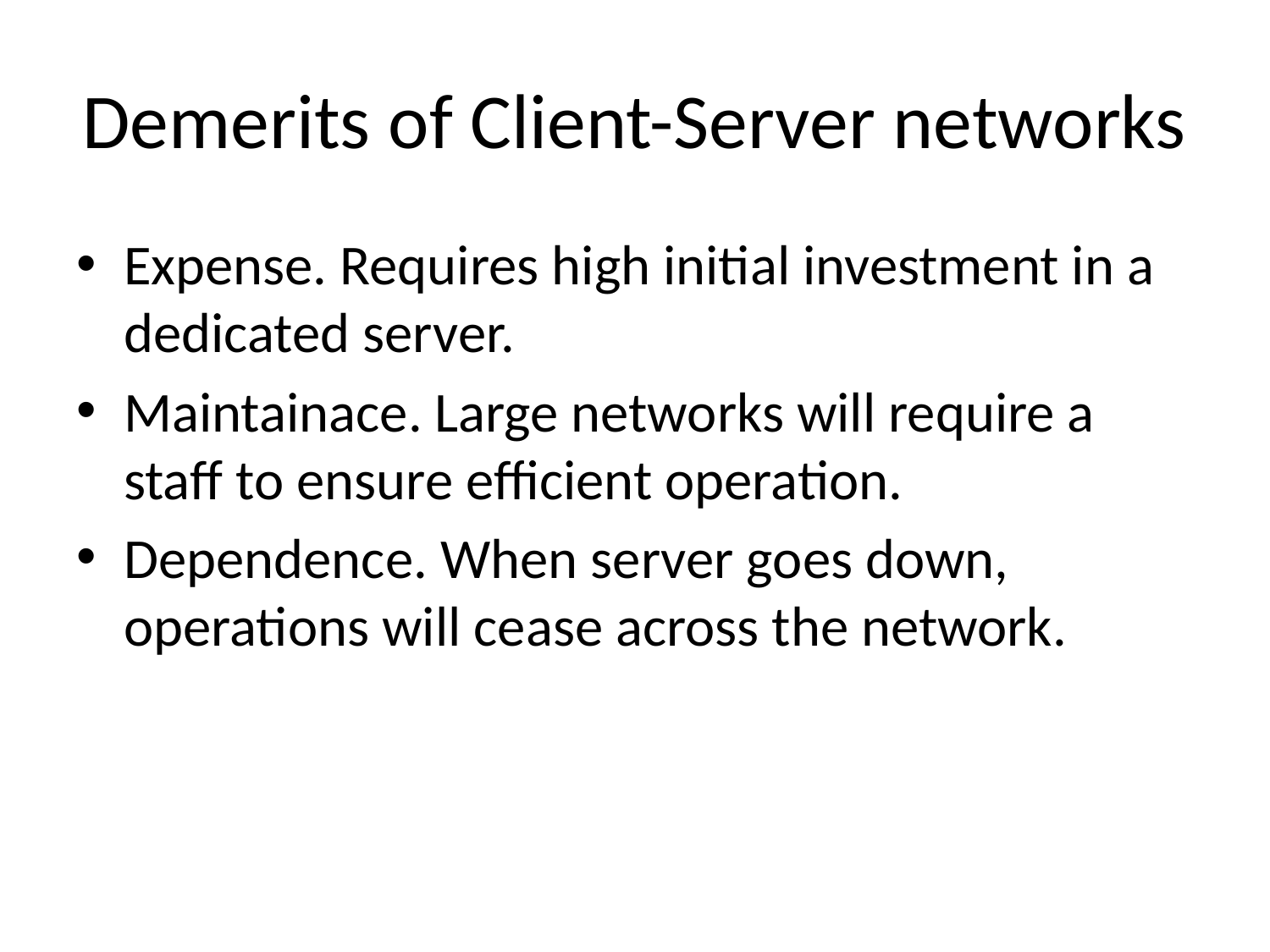

# Demerits of Client-Server networks
Expense. Requires high initial investment in a dedicated server.
Maintainace. Large networks will require a staff to ensure efficient operation.
Dependence. When server goes down, operations will cease across the network.